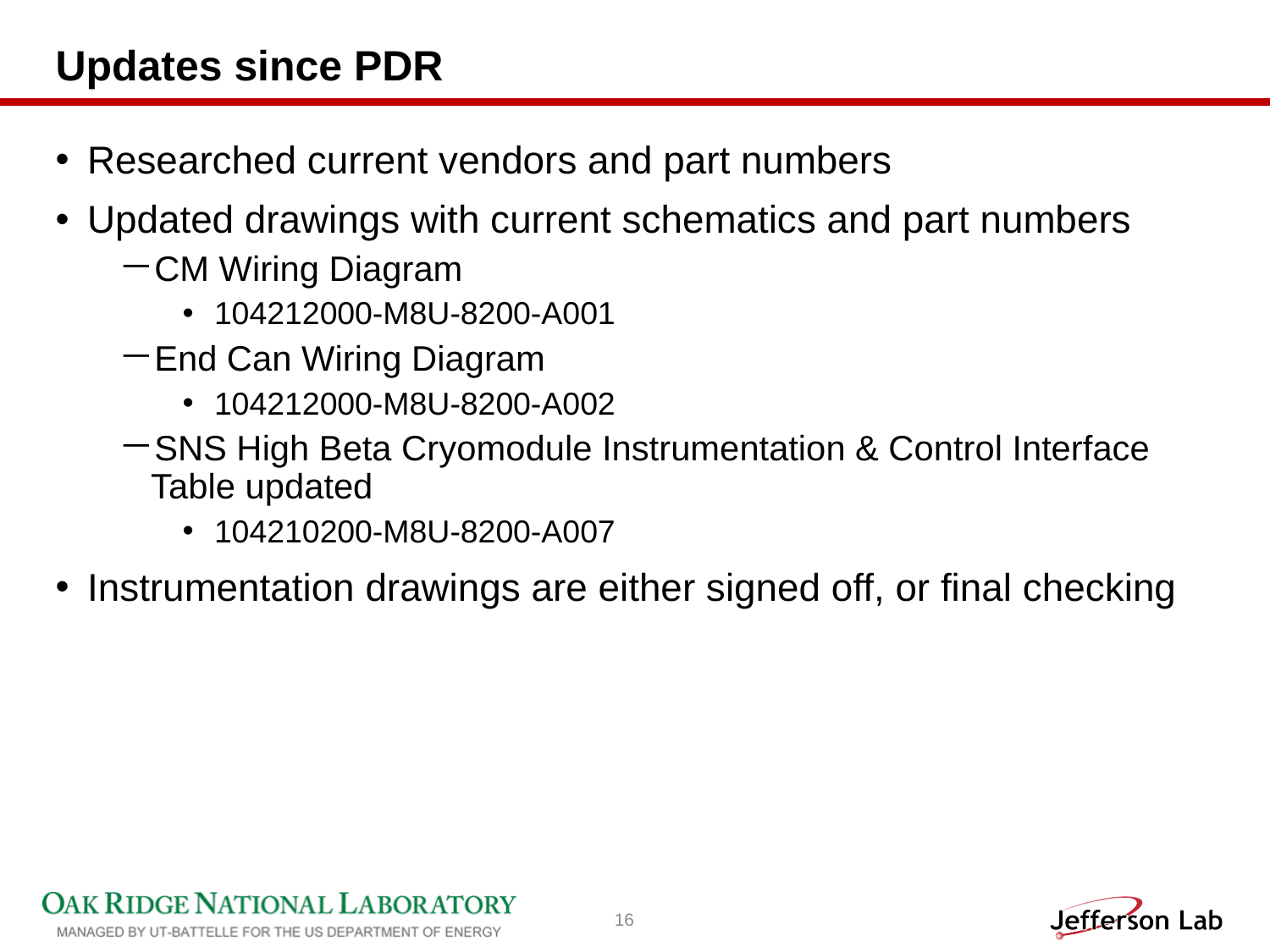

# Updates since PDR
Researched current vendors and part numbers
Updated drawings with current schematics and part numbers
CM Wiring Diagram
104212000-M8U-8200-A001
End Can Wiring Diagram
104212000-M8U-8200-A002
SNS High Beta Cryomodule Instrumentation & Control Interface Table updated
104210200-M8U-8200-A007
Instrumentation drawings are either signed off, or final checking

16